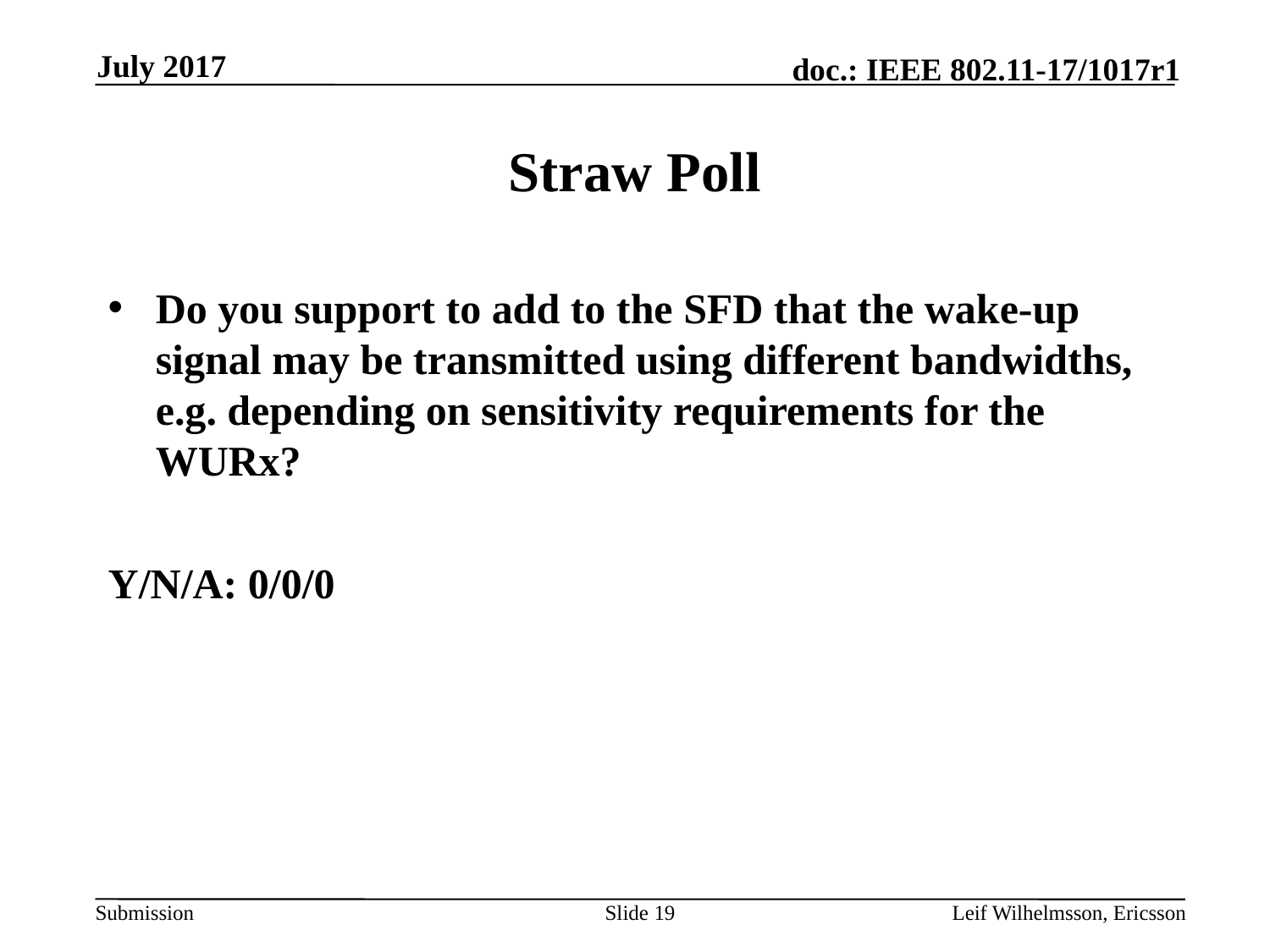

July 2017
# Straw Poll
Do you support to add to the SFD that the wake-up signal may be transmitted using different bandwidths,  e.g. depending on sensitivity requirements for the WURx?

Y/N/A: 0/0/0
Leif Wilhelmsson, Ericsson
Slide 19